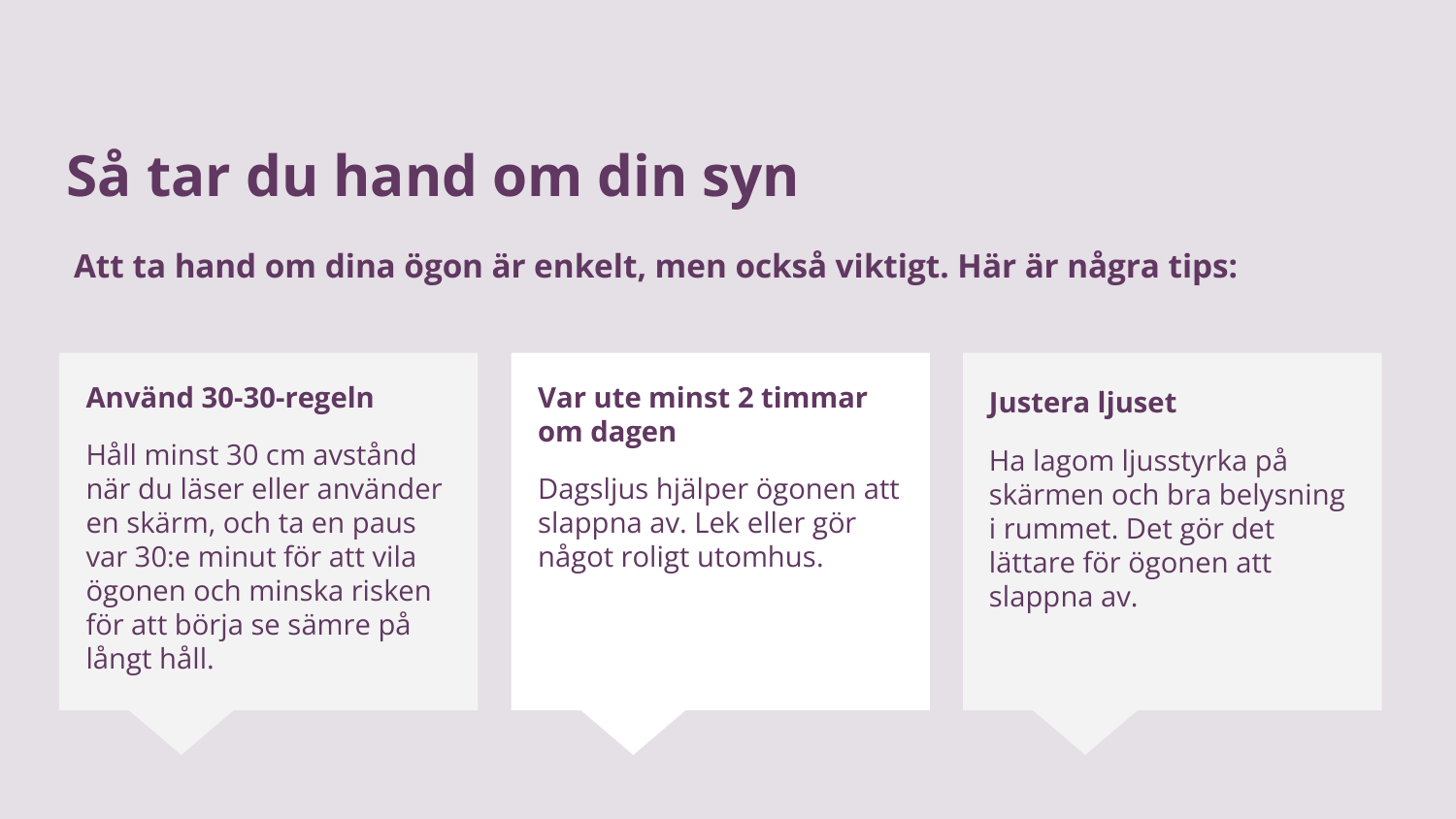

Så tar du hand om din syn
Att ta hand om dina ögon är enkelt, men också viktigt. Här är några tips:

Använd 30-30-regeln
Håll minst 30 cm avstånd när du läser eller använder en skärm, och ta en paus var 30:e minut för att vila ögonen och minska risken för att börja se sämre på långt håll.
Var ute minst 2 timmar om dagen
Dagsljus hjälper ögonen att slappna av. Lek eller gör något roligt utomhus.
# Justera ljuset
Ha lagom ljusstyrka på skärmen och bra belysning i rummet. Det gör det lättare för ögonen att slappna av.